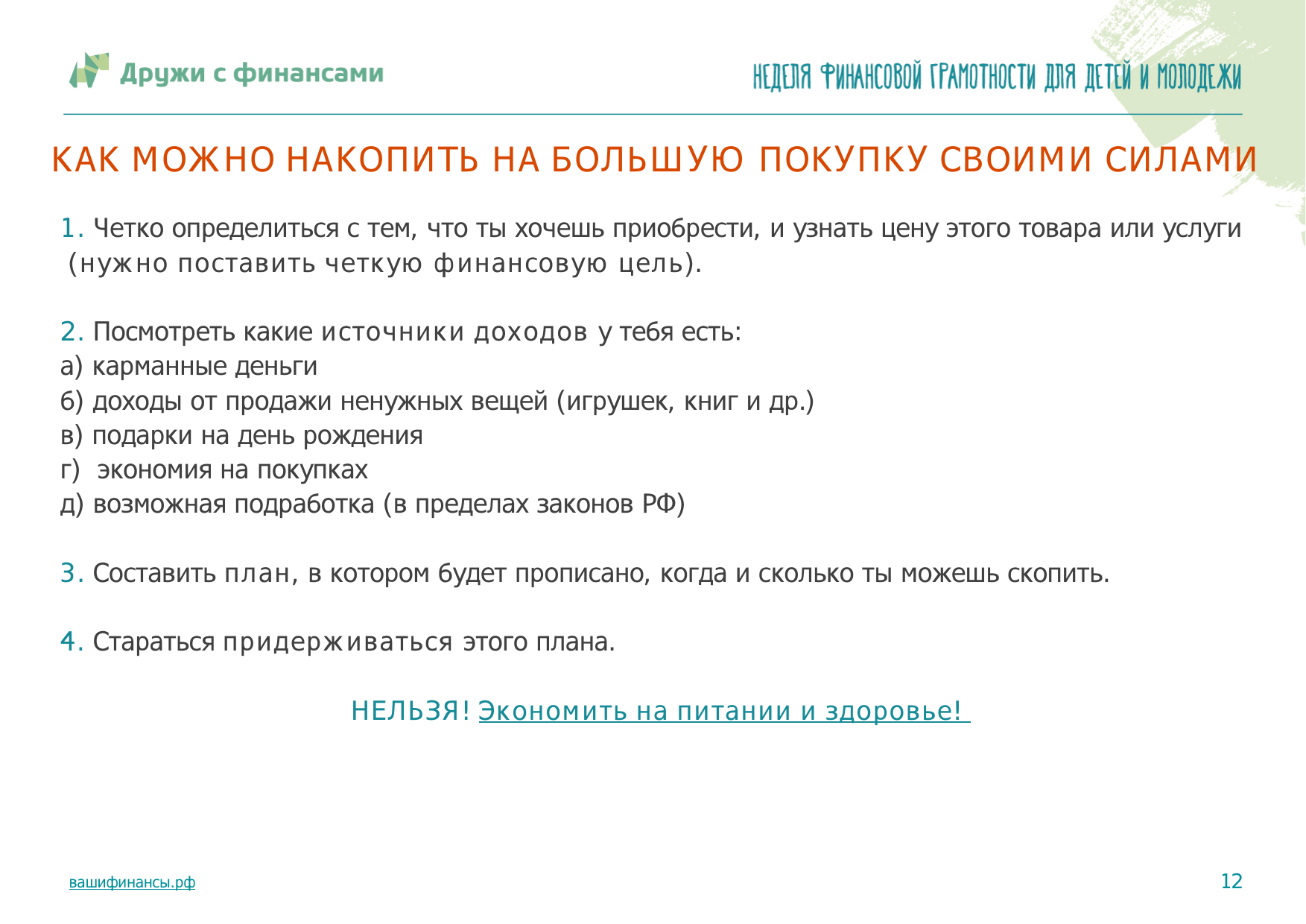

# КАК МОЖНО НАКОПИТЬ НА БОЛЬШУЮ ПОКУПКУ СВОИМИ СИЛАМИ
1. Четко определиться с тем, что ты хочешь приобрести, и узнать цену этого товара или услуги
 (нужно поставить четкую финансовую цель).

2. Посмотреть какие источники доходов у тебя есть:
а) карманные деньги
б) доходы от продажи ненужных вещей (игрушек, книг и др.)
в) подарки на день рождения
г)  экономия на покупках
д) возможная подработка (в пределах законов РФ)

3. Составить план, в котором будет прописано, когда и сколько ты можешь скопить.

4. Стараться придерживаться этого плана.

НЕЛЬЗЯ! Экономить на питании и здоровье!
12